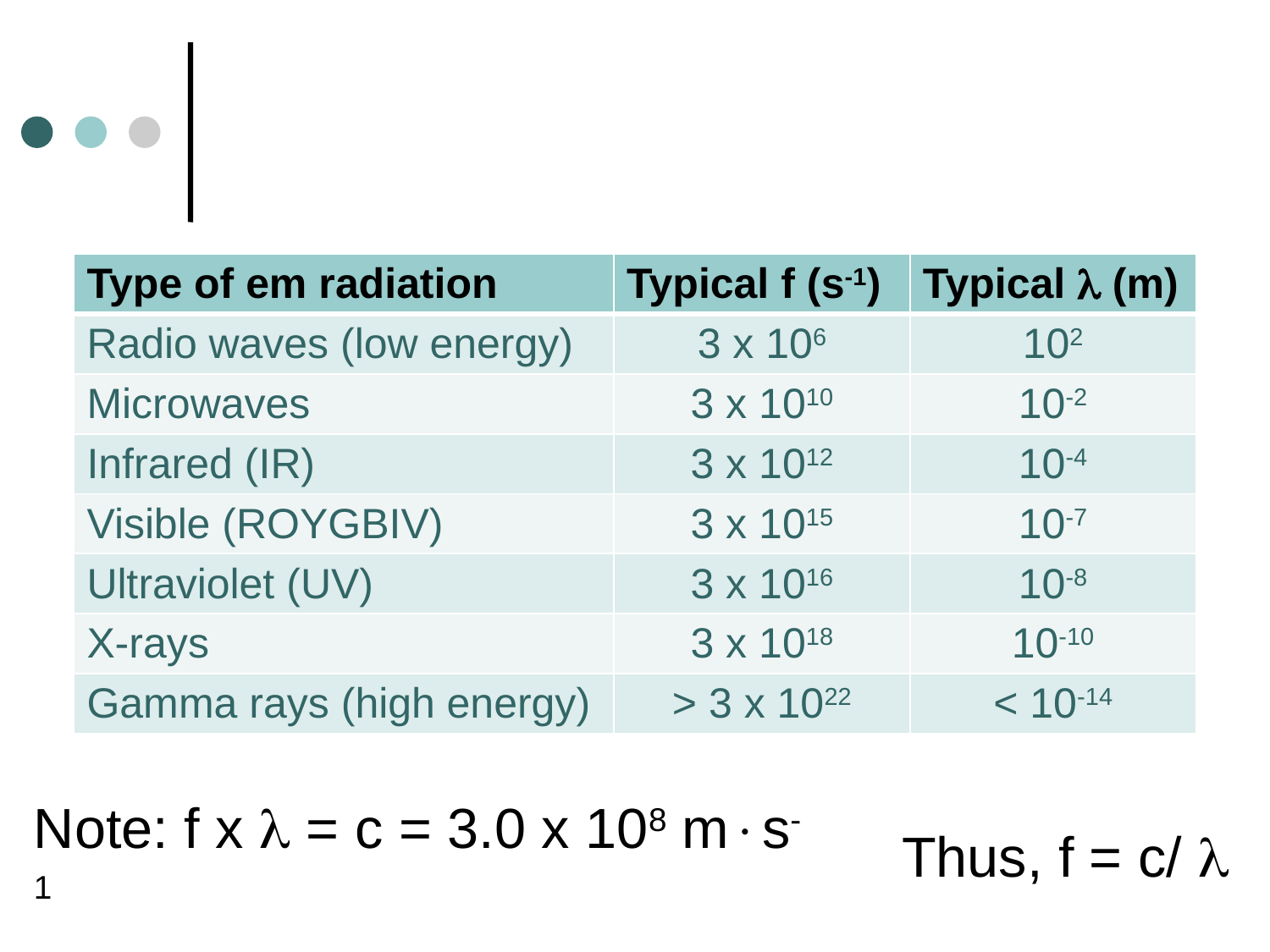

| Type of em radiation | Typical f (s-1) | Typical λ (m) |
| --- | --- | --- |
| Radio waves (low energy) | 3 x 106 | 102 |
| Microwaves | 3 x 1010 | 10-2 |
| Infrared (IR) | 3 x 1012 | 10-4 |
| Visible (ROYGBIV) | 3 x 1015 | 10-7 |
| Ultraviolet (UV) | 3 x 1016 | 10-8 |
| X-rays | 3 x 1018 | 10-10 |
| Gamma rays (high energy) | > 3 x 1022 | < 10-14 |
Thus, f = c/ λ
# Note: f x λ = c = 3.0 x 108 m⋅s-1